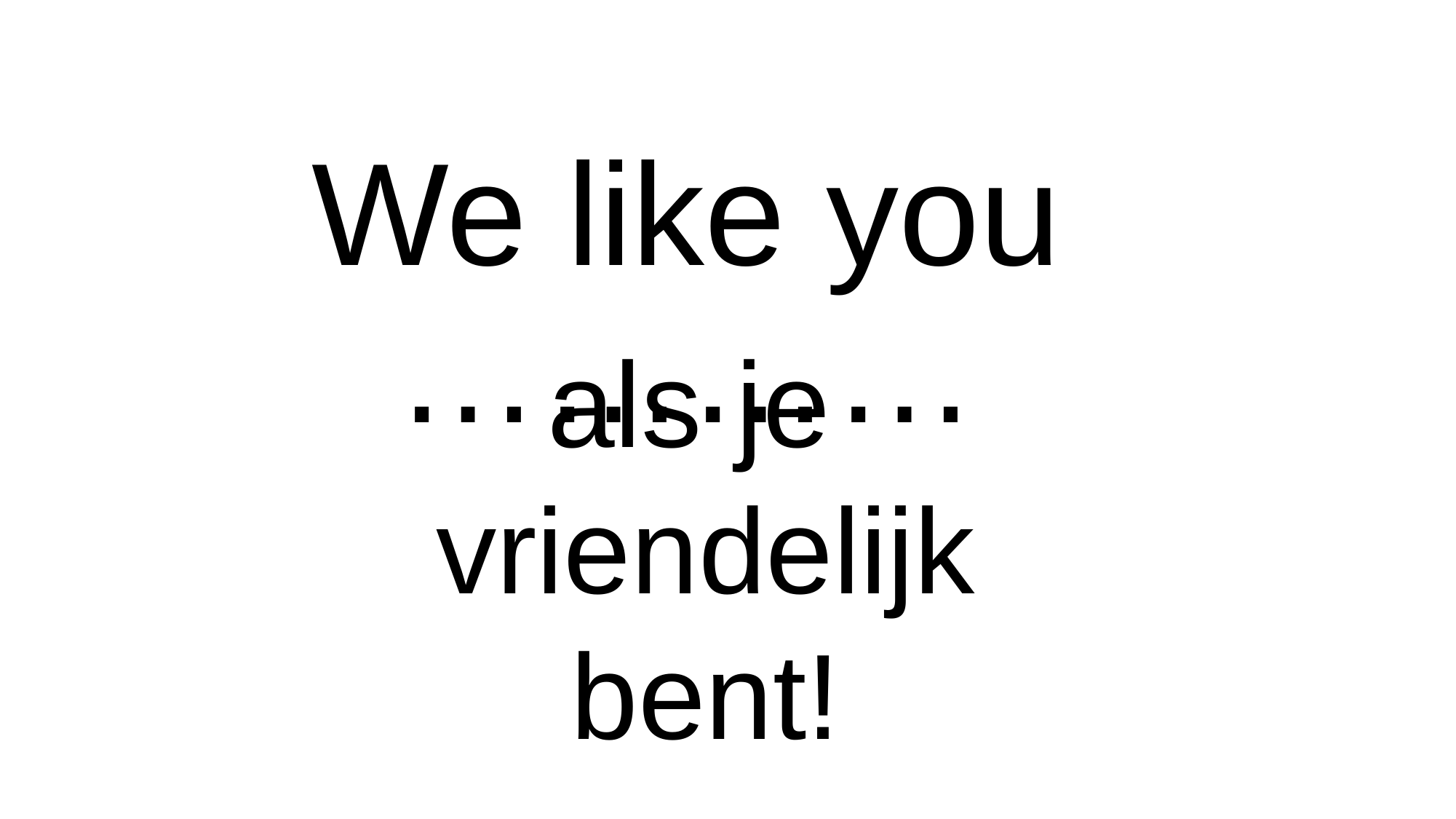

We like you …………
als je
vriendelijk
bent!